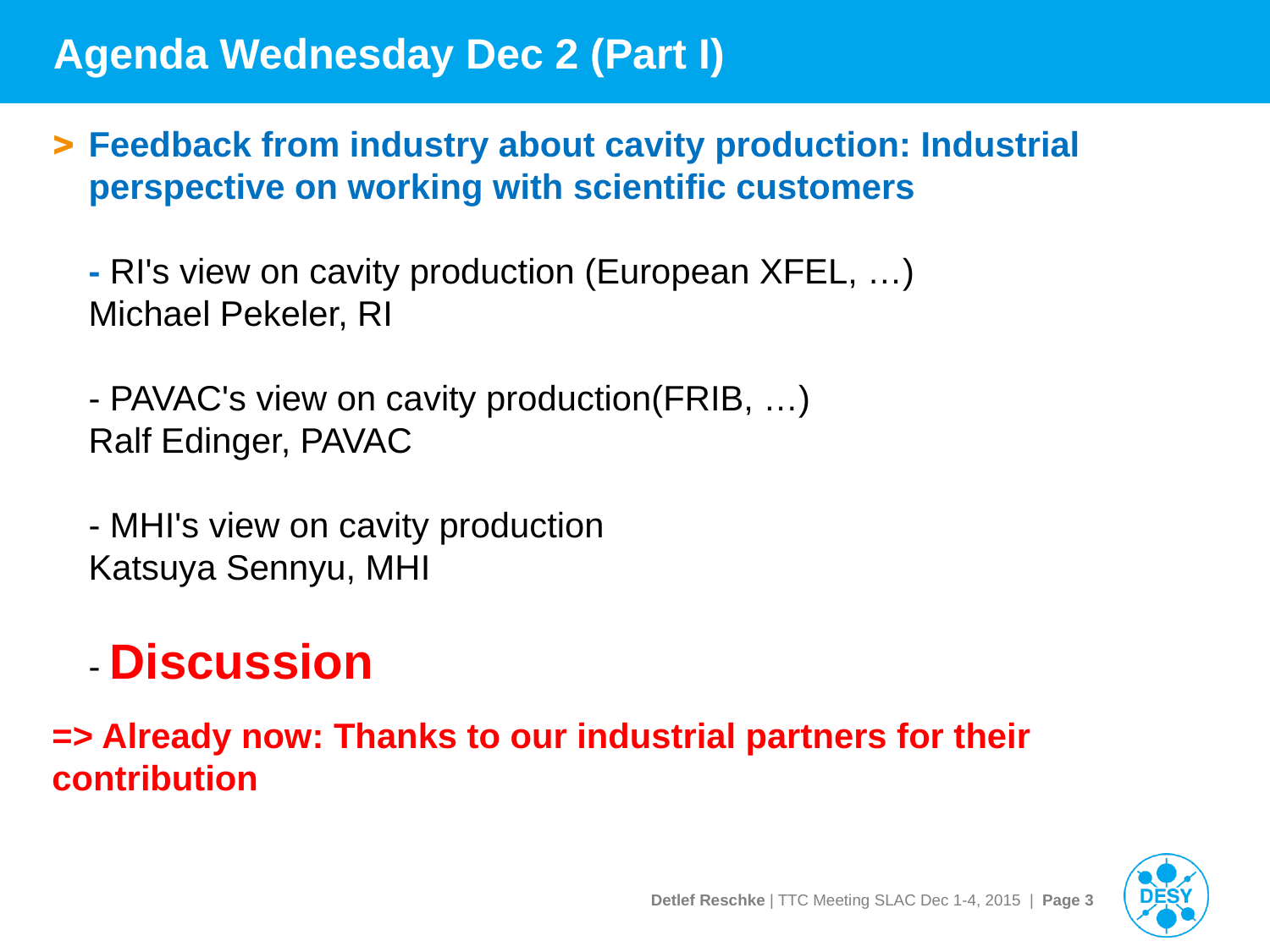

# Agenda Wednesday Dec 2 (Part I)
Feedback from industry about cavity production: Industrial perspective on working with scientific customers
- RI's view on cavity production (European XFEL, …)
Michael Pekeler, RI
- PAVAC's view on cavity production(FRIB, …)
Ralf Edinger, PAVAC
- MHI's view on cavity production
Katsuya Sennyu, MHI
- Discussion
=> Already now: Thanks to our industrial partners for their contribution